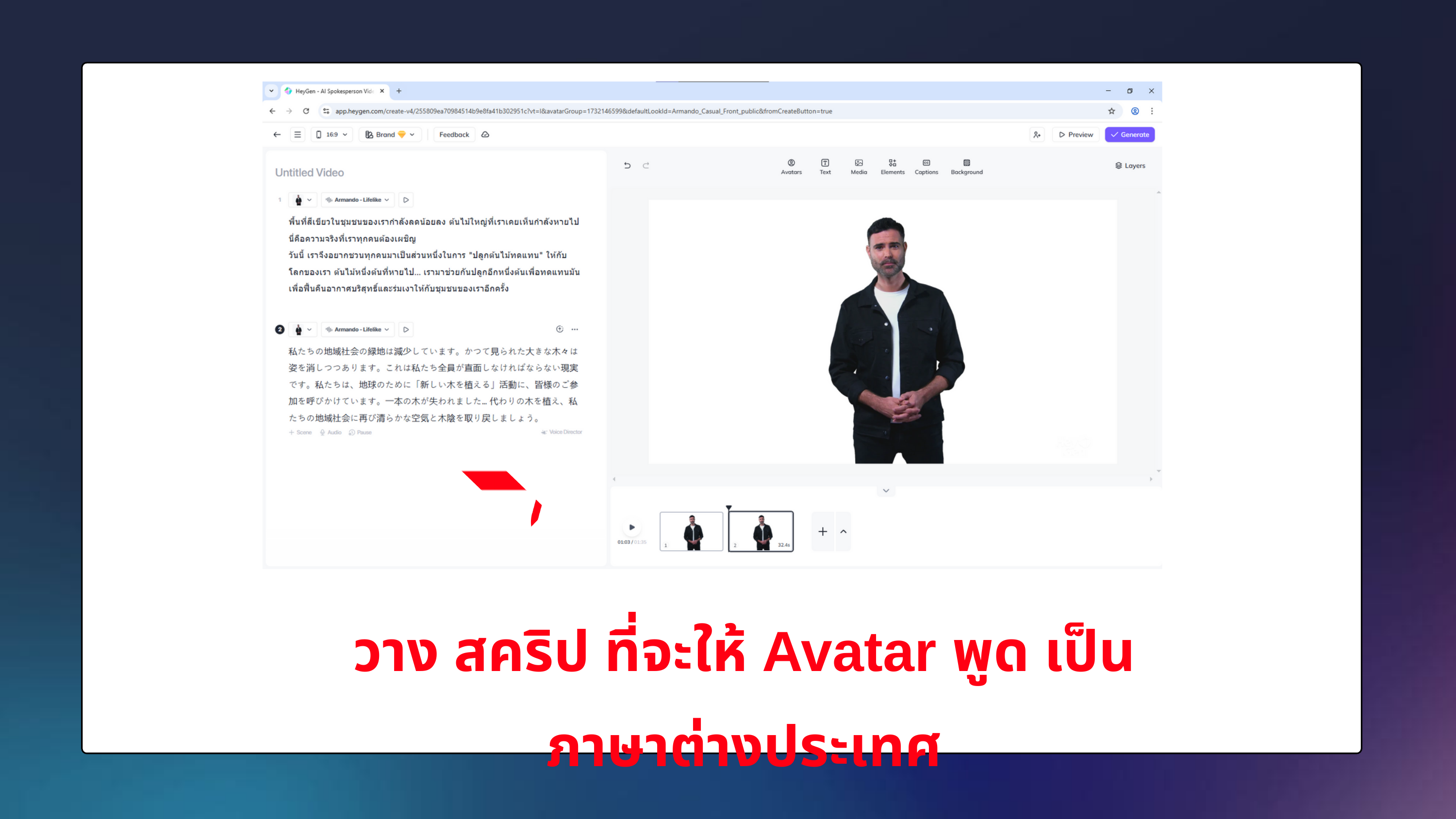

วาง สคริป ที่จะให้ Avatar พูด เป็นภาษาต่างประเทศ